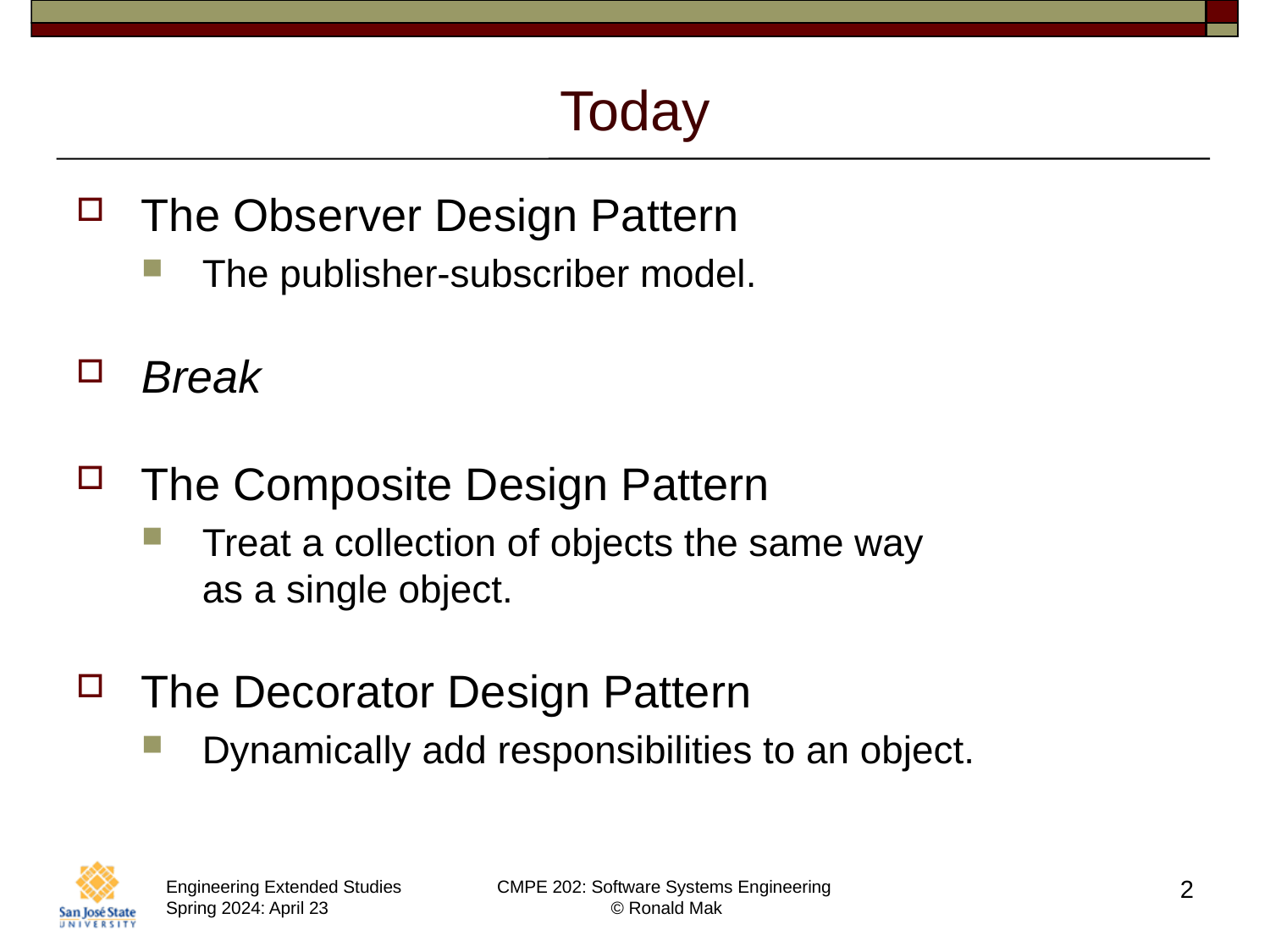

# Today
The Observer Design Pattern
The publisher-subscriber model.

Break

The Composite Design Pattern
Treat a collection of objects the same way
as a single object.

The Decorator Design Pattern
Dynamically add responsibilities to an object.

2